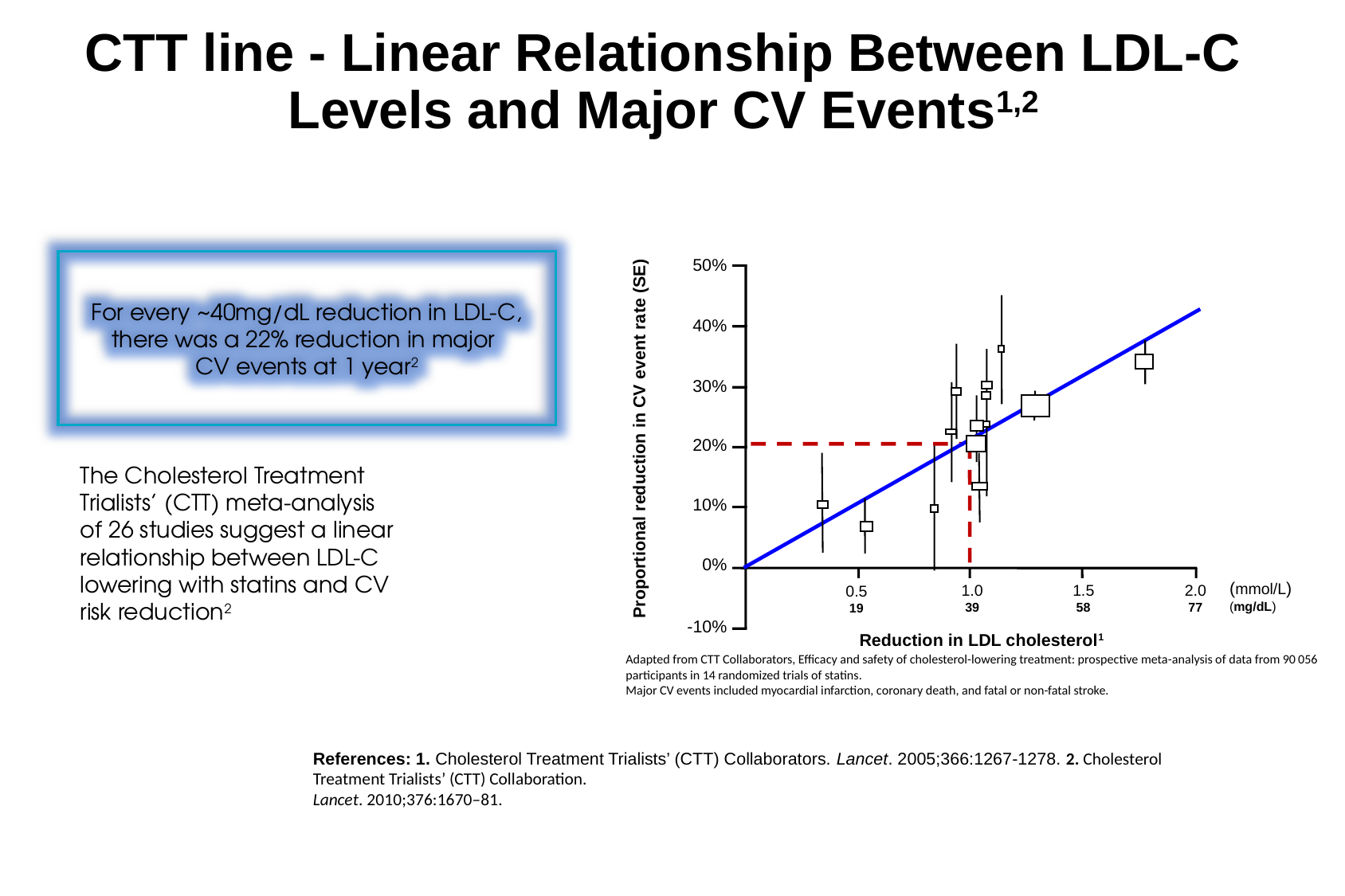

# CTT line - Linear Relationship Between LDL-C Levels and Major CV Events1,2

50%

40%

30%

Proportional reduction in CV event rate (SE)

20%

10%

0%

1.5
58
2.0
77
0.5
19
-10%
Reduction in LDL cholesterol1

For every ~40mg/dL reduction in LDL-C, there was a 22% reduction in major
CV events at 1 year2

The Cholesterol Treatment
Trialists’ (CTT) meta-analysis
of 26 studies suggest a linear
relationship between LDL-C
lowering with statins and CV
risk reduction2

(mmol/L)
(mg/dL)
1.0
39
Adapted from CTT Collaborators, Efficacy and safety of cholesterol-lowering treatment: prospective meta-analysis of data from 90 056 participants in 14 randomized trials of statins.
Major CV events included myocardial infarction, coronary death, and fatal or non-fatal stroke.
References: 1. Cholesterol Treatment Trialists’ (CTT) Collaborators. Lancet. 2005;366:1267-1278. 2. Cholesterol Treatment Trialists’ (CTT) Collaboration.
Lancet. 2010;376:1670–81.